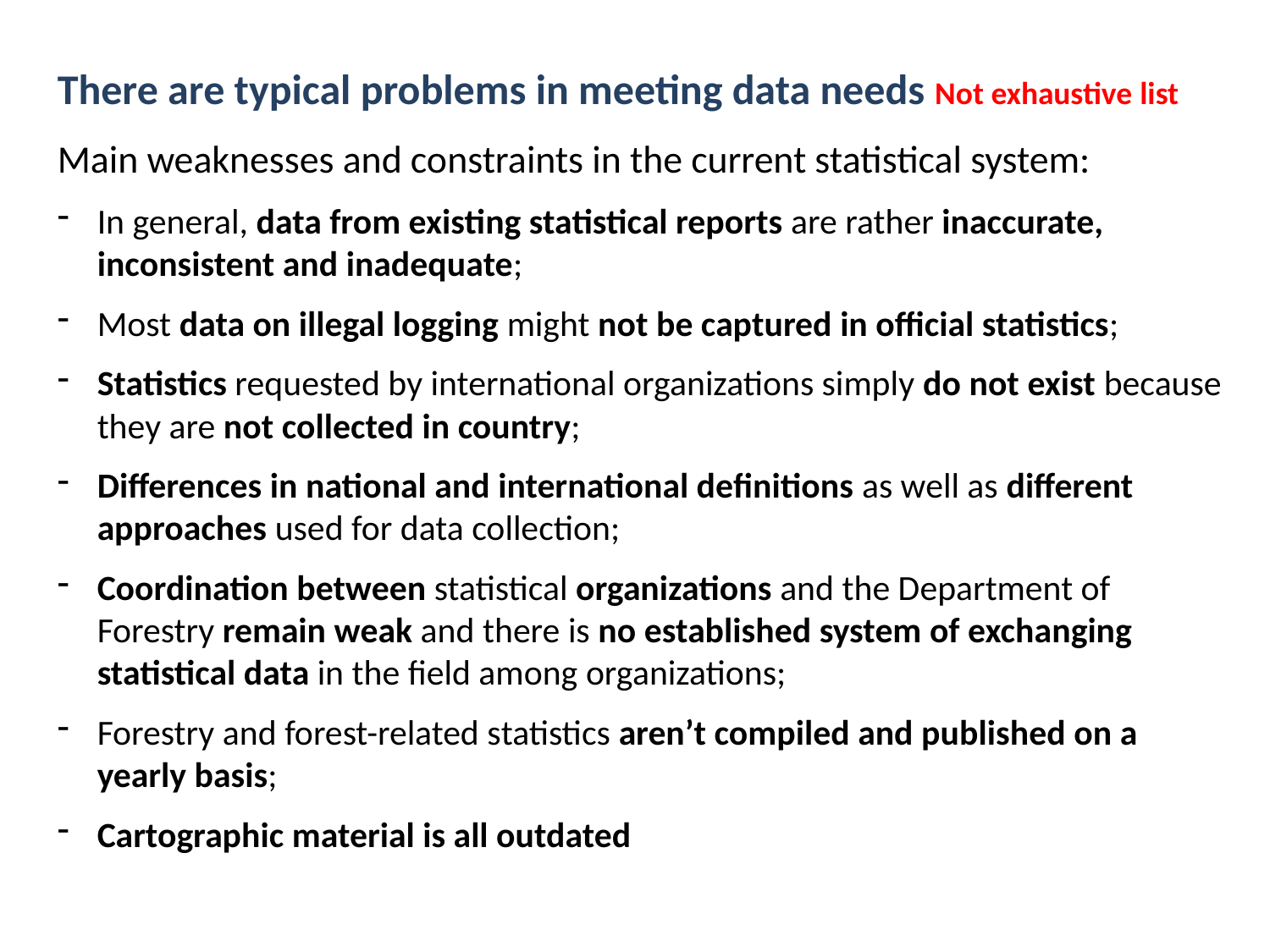

There are typical problems in meeting data needs Not exhaustive list

Main weaknesses and constraints in the current statistical system:
In general, data from existing statistical reports are rather inaccurate, inconsistent and inadequate;
Most data on illegal logging might not be captured in official statistics;
Statistics requested by international organizations simply do not exist because they are not collected in country;
Differences in national and international definitions as well as different approaches used for data collection;
Coordination between statistical organizations and the Department of Forestry remain weak and there is no established system of exchanging statistical data in the field among organizations;
Forestry and forest-related statistics aren’t compiled and published on a yearly basis;
Cartographic material is all outdated